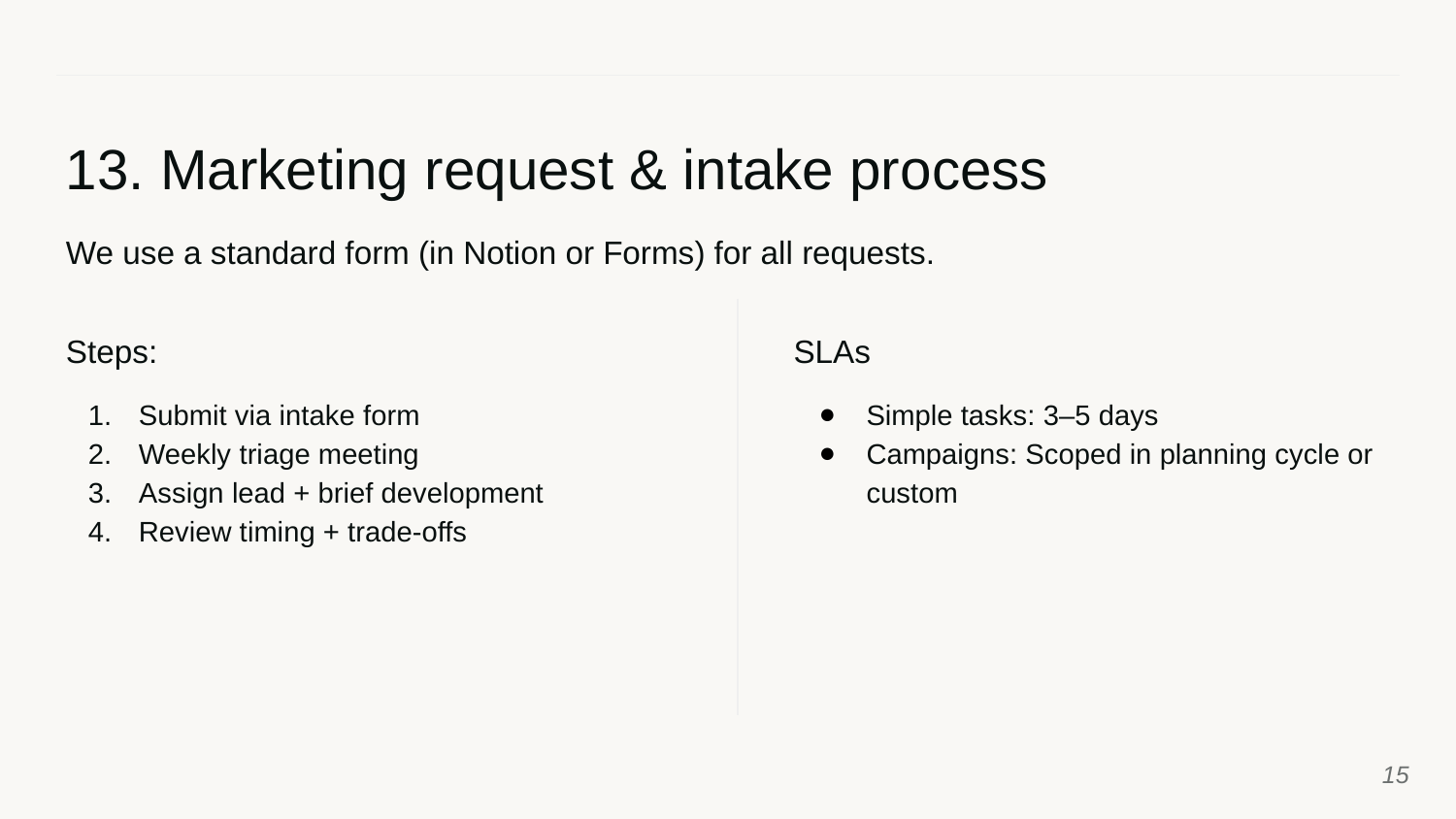

# 13. Marketing request & intake process
We use a standard form (in Notion or Forms) for all requests.
Steps:
SLAs
Submit via intake form
Weekly triage meeting
Assign lead + brief development
Review timing + trade-offs

Simple tasks: 3–5 days
Campaigns: Scoped in planning cycle or custom

15